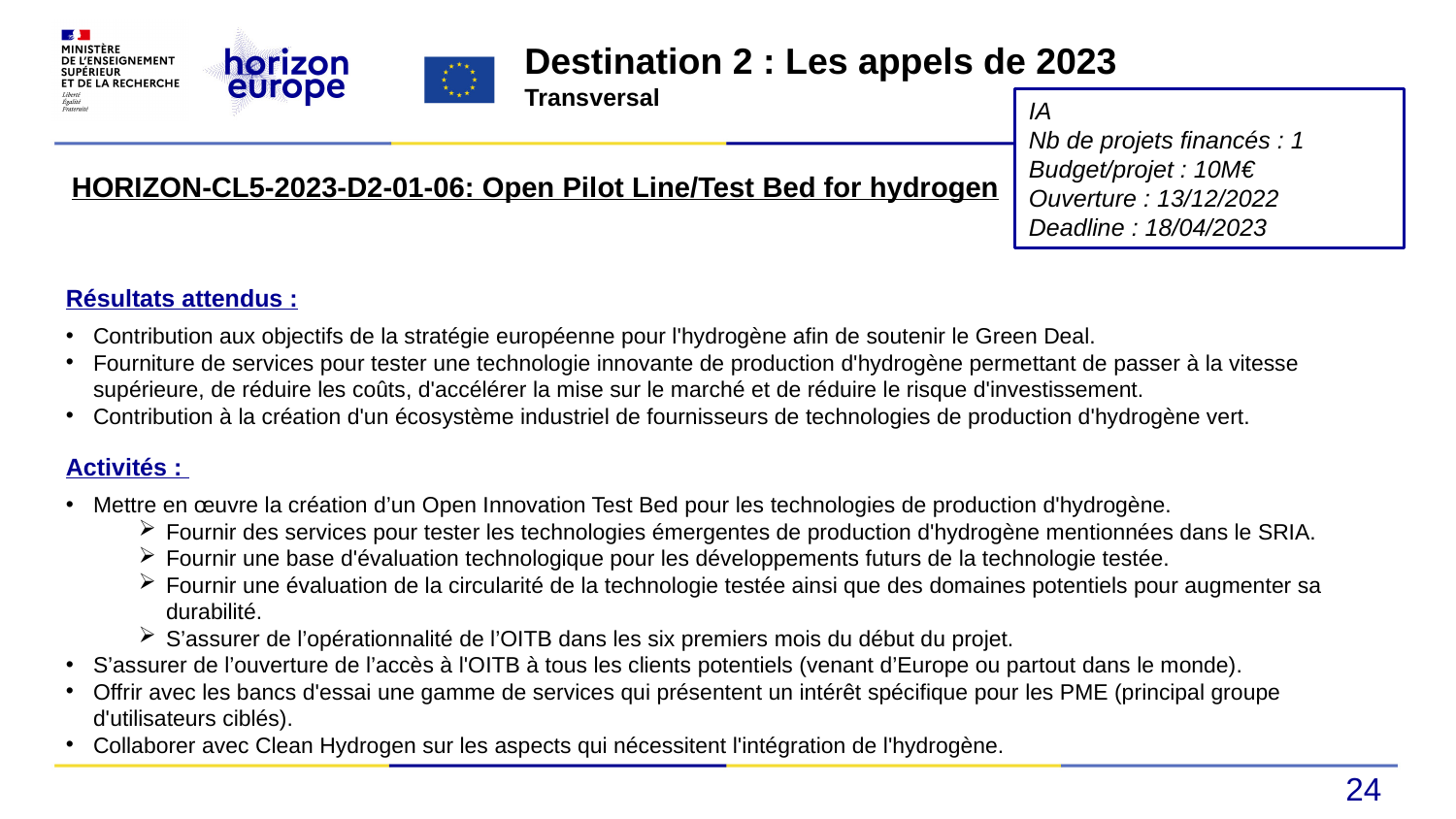

Destination 2 : Les appels de 2023
Transversal
IA
Nb de projets financés : 1
Budget/projet : 10M€
Ouverture : 13/12/2022
Deadline : 18/04/2023
HORIZON-CL5-2023-D2-01-06: Open Pilot Line/Test Bed for hydrogen
Résultats attendus :
Contribution aux objectifs de la stratégie européenne pour l'hydrogène afin de soutenir le Green Deal.
Fourniture de services pour tester une technologie innovante de production d'hydrogène permettant de passer à la vitesse supérieure, de réduire les coûts, d'accélérer la mise sur le marché et de réduire le risque d'investissement.
Contribution à la création d'un écosystème industriel de fournisseurs de technologies de production d'hydrogène vert.

Activités :
Mettre en œuvre la création d’un Open Innovation Test Bed pour les technologies de production d'hydrogène.
Fournir des services pour tester les technologies émergentes de production d'hydrogène mentionnées dans le SRIA.
Fournir une base d'évaluation technologique pour les développements futurs de la technologie testée.
Fournir une évaluation de la circularité de la technologie testée ainsi que des domaines potentiels pour augmenter sa durabilité.
S’assurer de l’opérationnalité de l’OITB dans les six premiers mois du début du projet.
S’assurer de l’ouverture de l’accès à l'OITB à tous les clients potentiels (venant d’Europe ou partout dans le monde).
Offrir avec les bancs d'essai une gamme de services qui présentent un intérêt spécifique pour les PME (principal groupe d'utilisateurs ciblés).
Collaborer avec Clean Hydrogen sur les aspects qui nécessitent l'intégration de l'hydrogène.

24